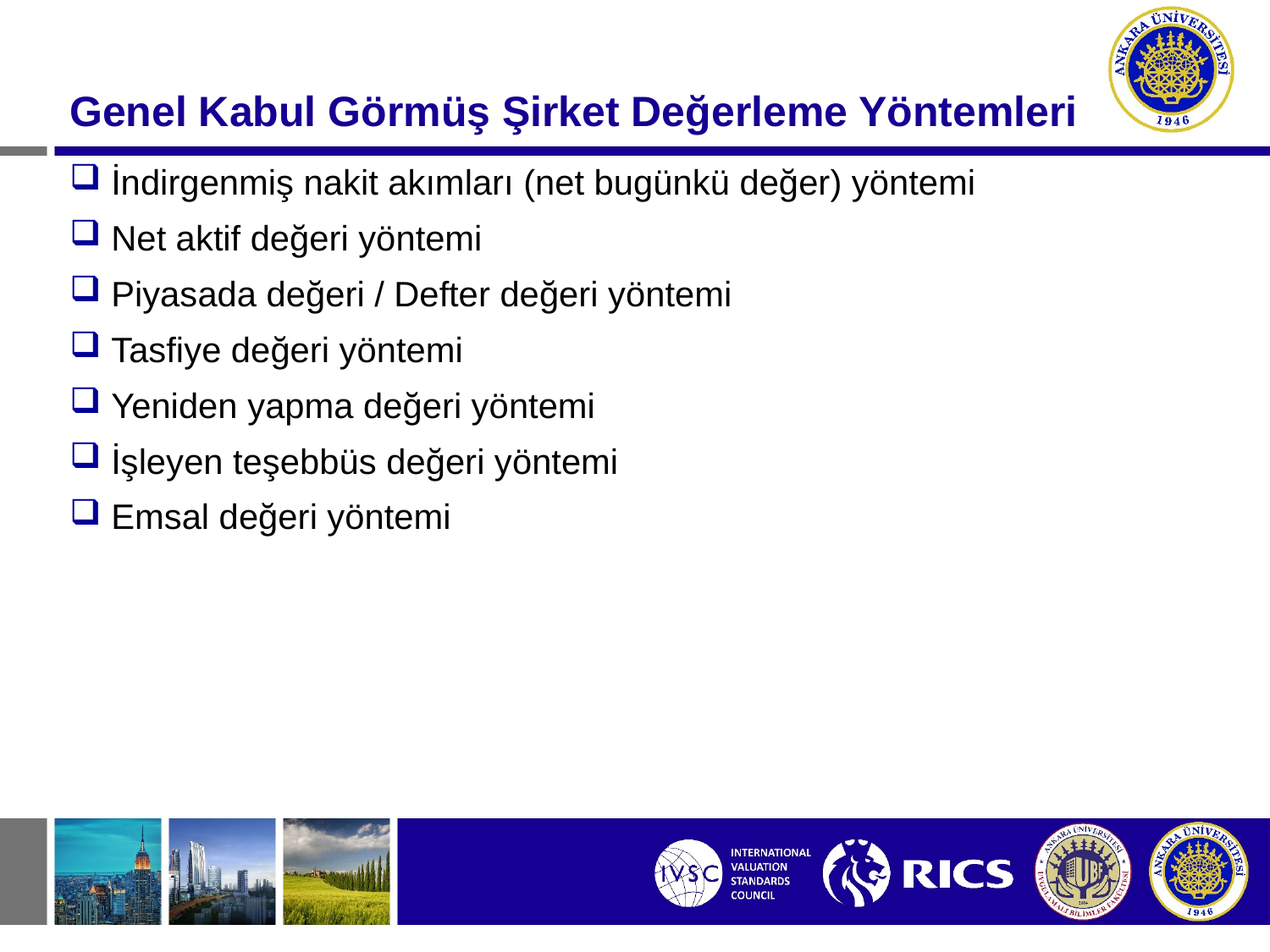

# Genel Kabul Görmüş Şirket Değerleme Yöntemleri
 İndirgenmiş nakit akımları (net bugünkü değer) yöntemi
 Net aktif değeri yöntemi
 Piyasada değeri / Defter değeri yöntemi
 Tasfiye değeri yöntemi
 Yeniden yapma değeri yöntemi
 İşleyen teşebbüs değeri yöntemi
 Emsal değeri yöntemi